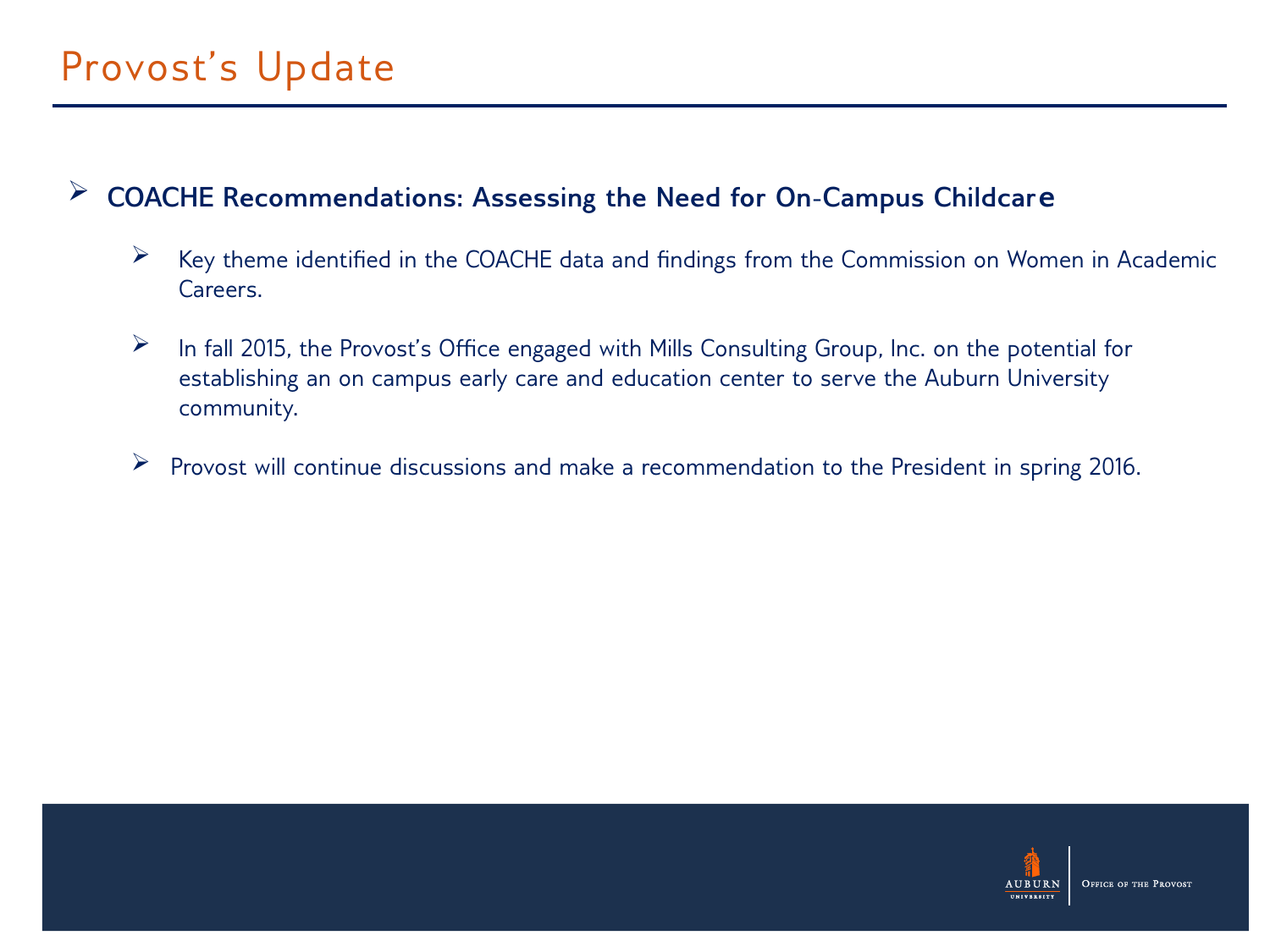

Provost’s Update
COACHE Recommendations: Assessing the Need for On-Campus Childcare

Key theme identified in the COACHE data and findings from the Commission on Women in Academic Careers.

In fall 2015, the Provost’s Office engaged with Mills Consulting Group, Inc. on the potential for establishing an on campus early care and education center to serve the Auburn University community.

Provost will continue discussions and make a recommendation to the President in spring 2016.